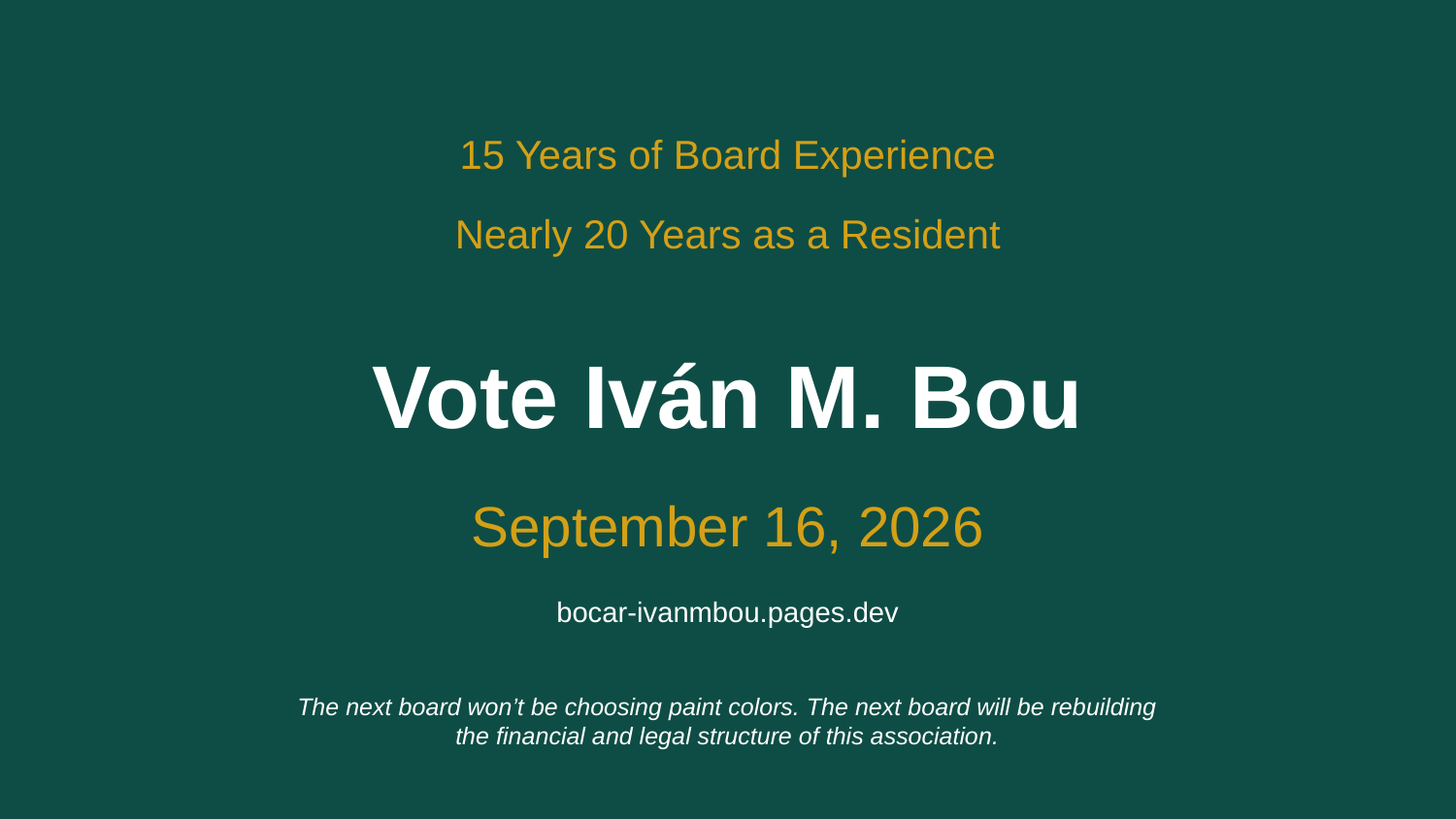

15 Years of Board Experience
Nearly 20 Years as a Resident
Vote Iván M. Bou
September 16, 2026
bocar-ivanmbou.pages.dev
The next board won’t be choosing paint colors. The next board will be rebuilding
the financial and legal structure of this association.